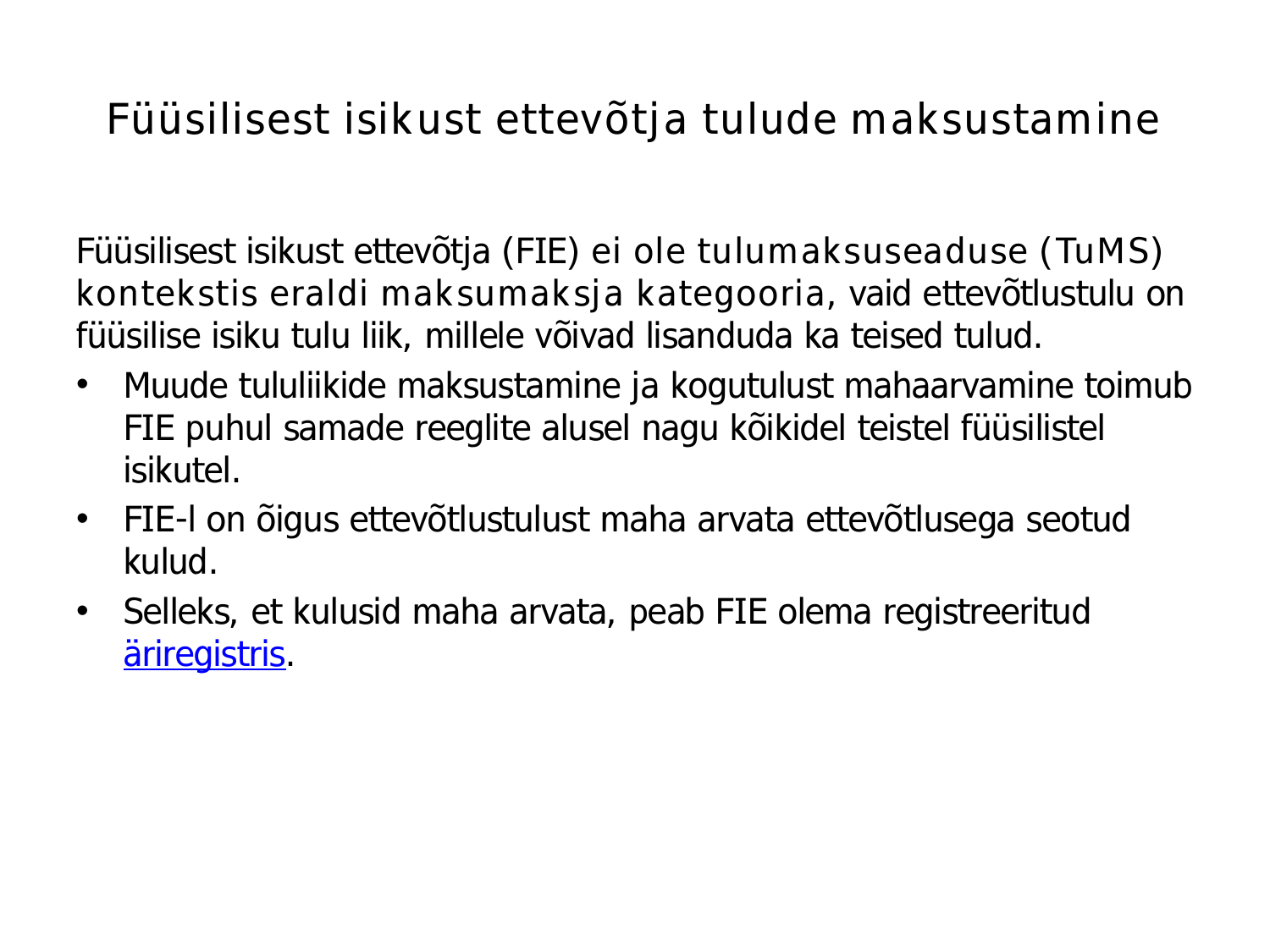

# Füüsilisest isikust ettevõtja tulude maksustamine
Füüsilisest isikust ettevõtja (FIE) ei ole tulumaksuseaduse (TuMS) kontekstis eraldi maksumaksja kategooria, vaid ettevõtlustulu on füüsilise isiku tulu liik, millele võivad lisanduda ka teised tulud.
Muude tululiikide maksustamine ja kogutulust mahaarvamine toimub FIE puhul samade reeglite alusel nagu kõikidel teistel füüsilistel isikutel.
FIE-l on õigus ettevõtlustulust maha arvata et­tevõt­lu­se­ga seotud kulud.
Selleks, et kulusid maha arvata, peab FIE olema registreeritud äriregistris.